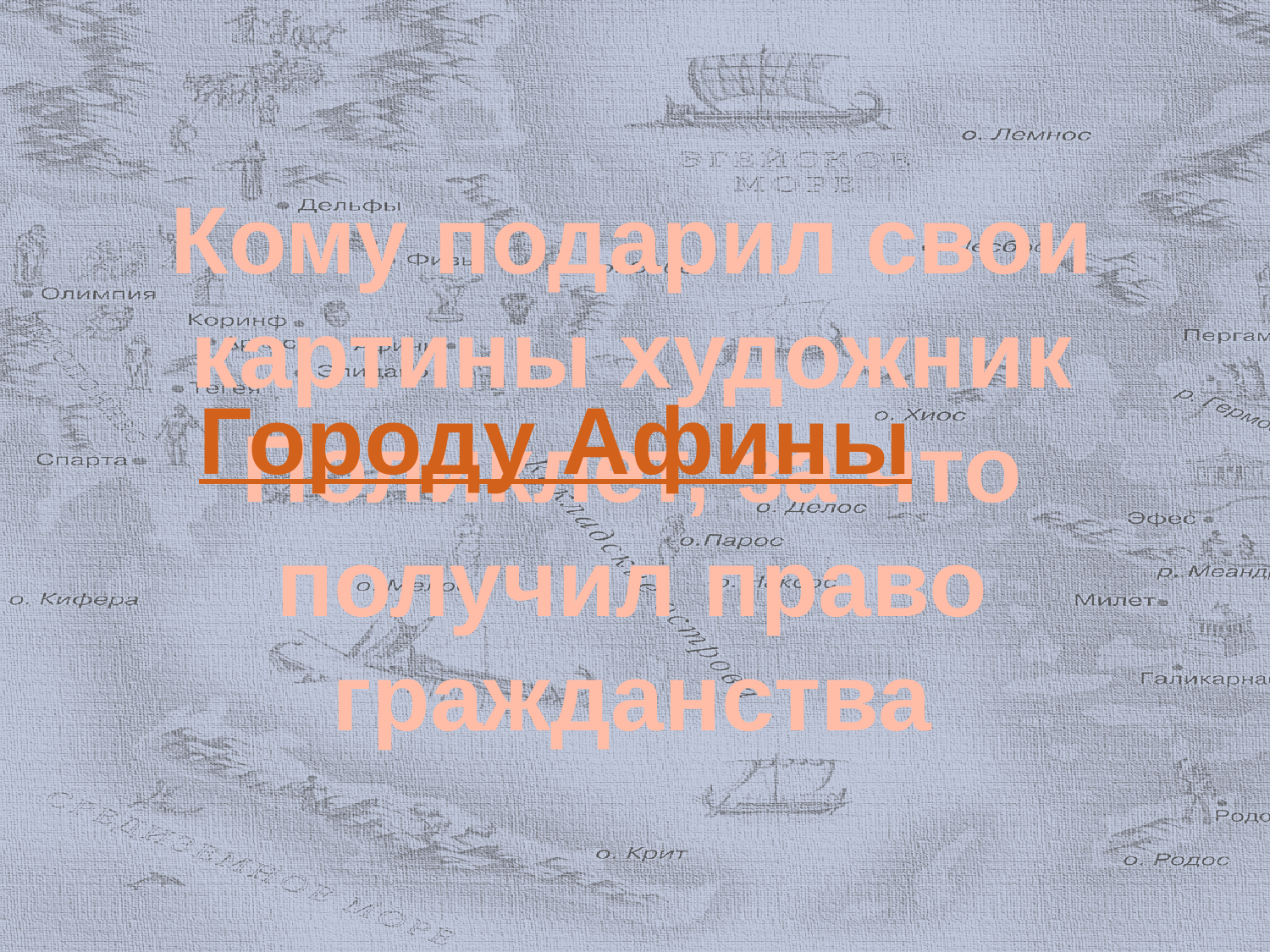

# Кому подарил свои картины художник Поликлет, за что получил право гражданства
Городу Афины